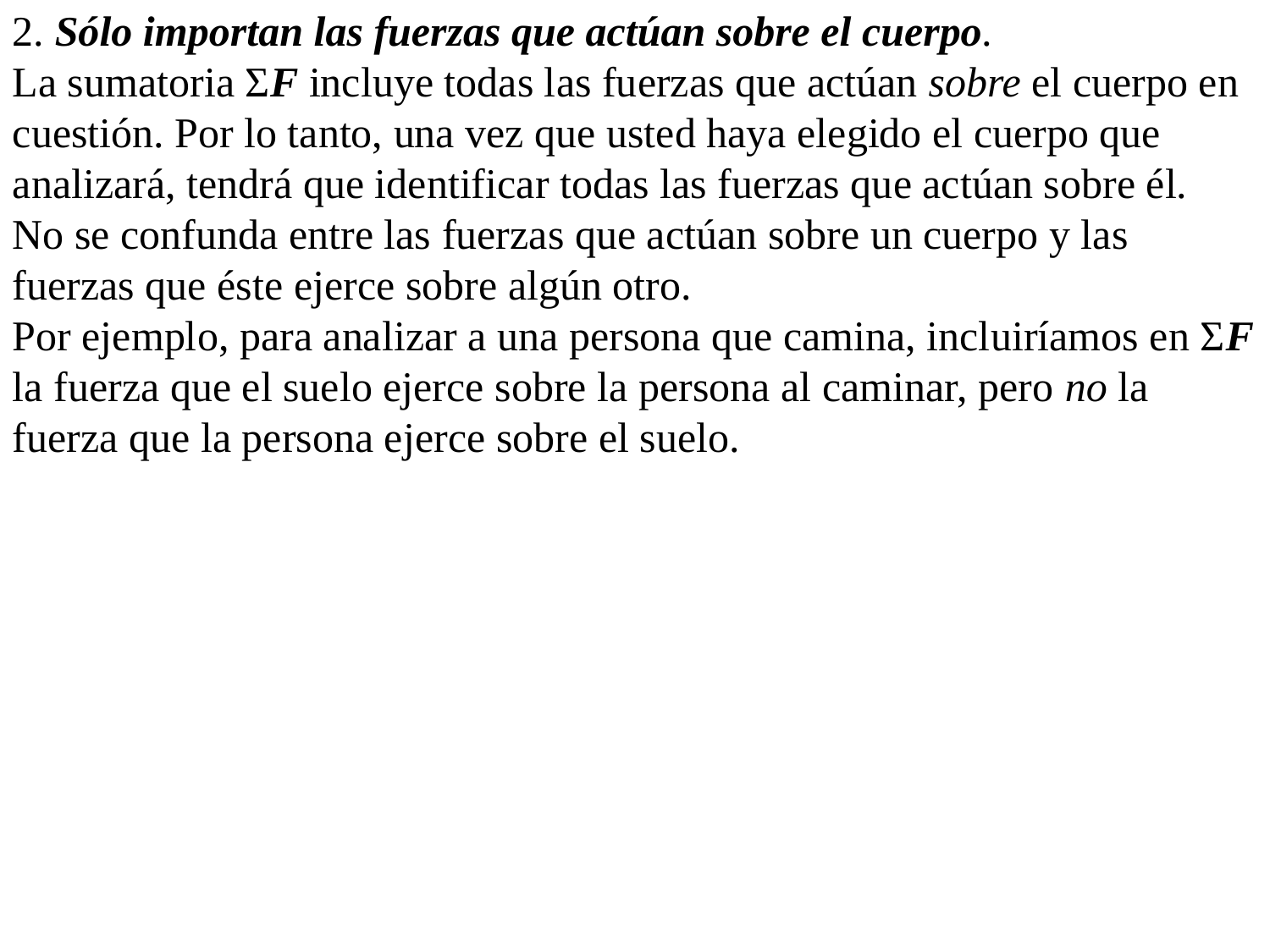

2. Sólo importan las fuerzas que actúan sobre el cuerpo.
La sumatoria ΣF incluye todas las fuerzas que actúan sobre el cuerpo en cuestión. Por lo tanto, una vez que usted haya elegido el cuerpo que analizará, tendrá que identificar todas las fuerzas que actúan sobre él.
No se confunda entre las fuerzas que actúan sobre un cuerpo y las fuerzas que éste ejerce sobre algún otro.
Por ejemplo, para analizar a una persona que camina, incluiríamos en ΣF la fuerza que el suelo ejerce sobre la persona al caminar, pero no la fuerza que la persona ejerce sobre el suelo.